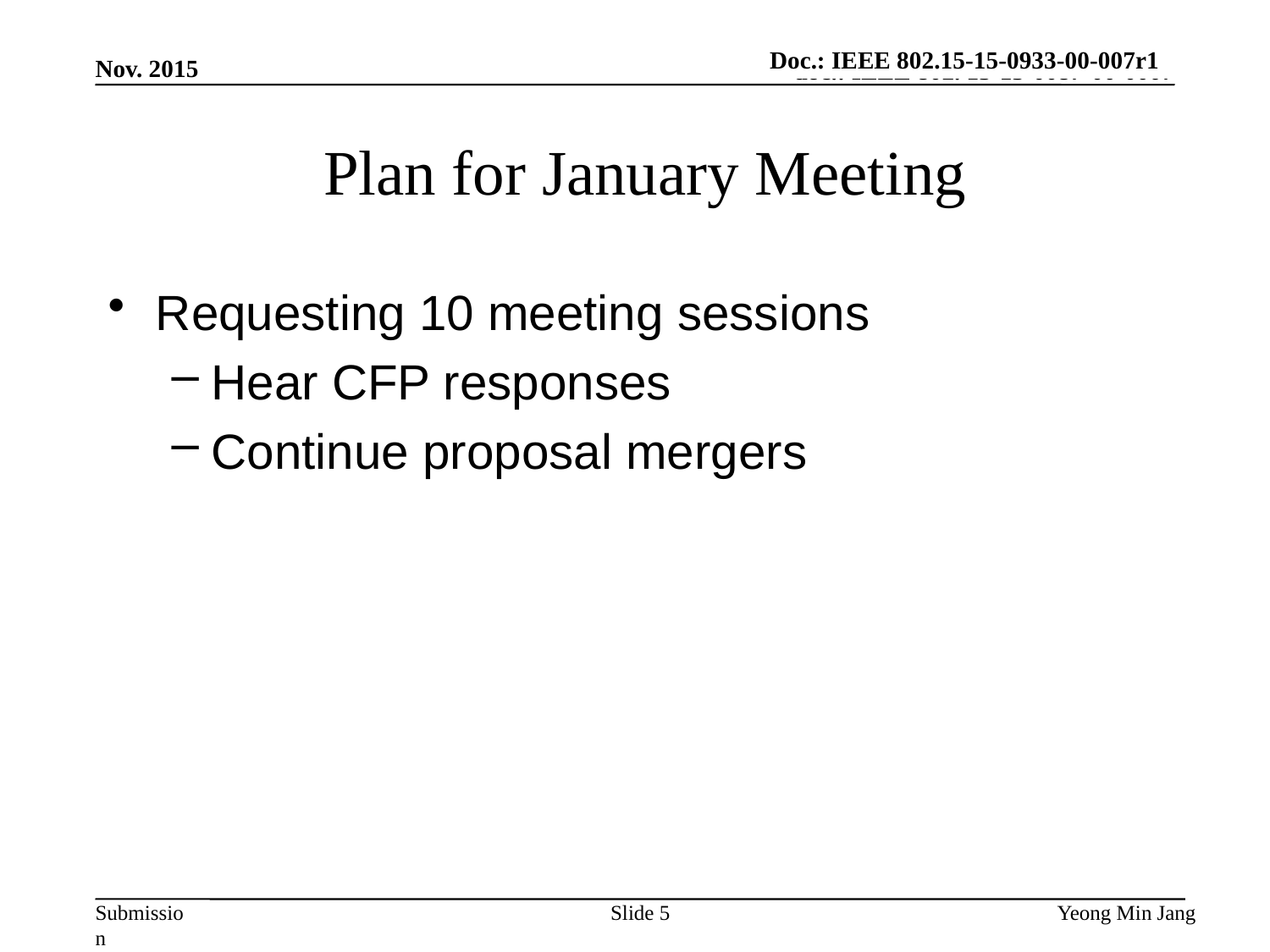

Doc.: IEEE 802.15-15-0933-00-007r1
Nov. 2015
# Plan for January Meeting
Requesting 10 meeting sessions
Hear CFP responses
Continue proposal mergers

Slide 5
Yeong Min Jang